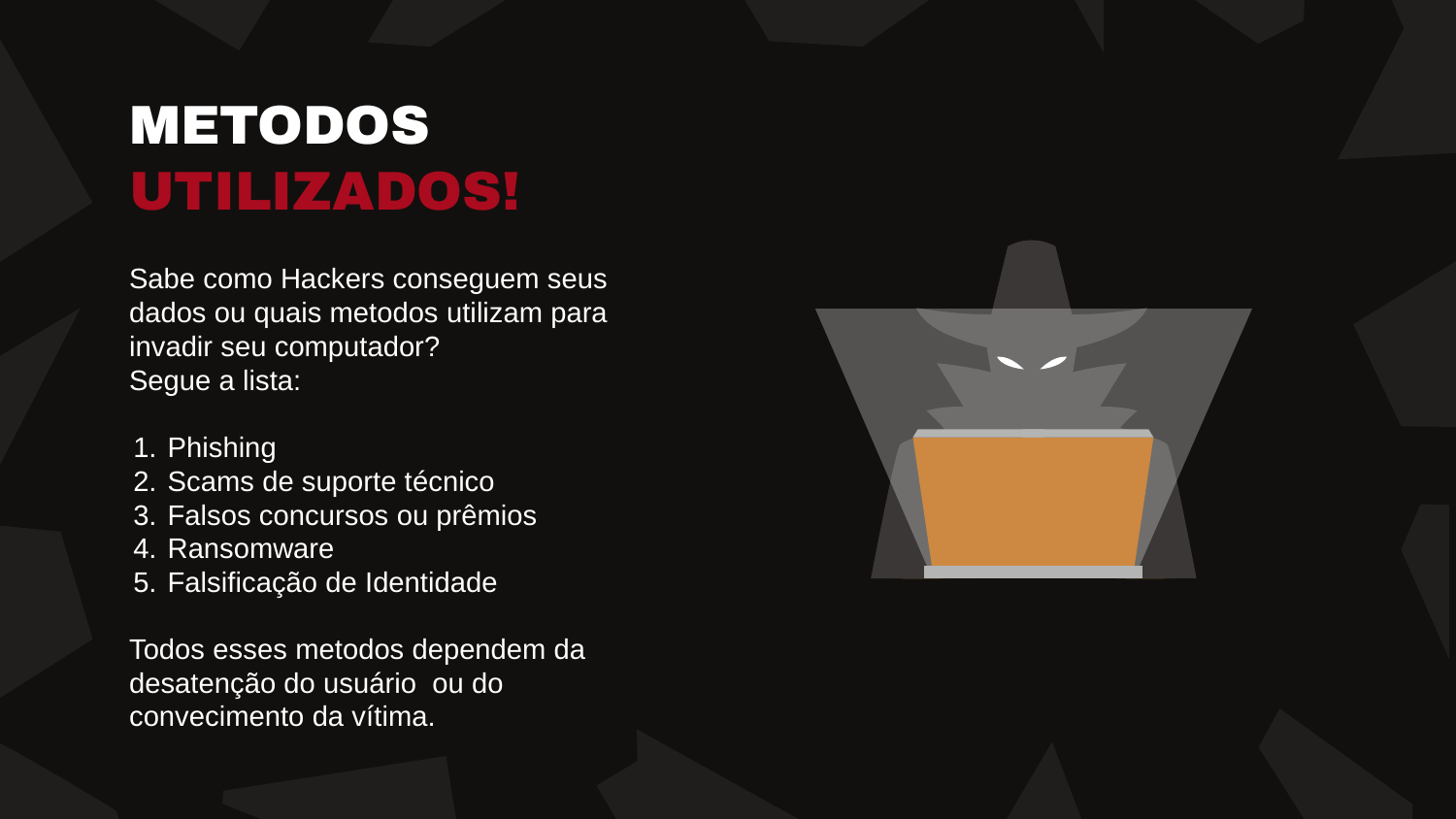

# METODOS UTILIZADOS!

Sabe como Hackers conseguem seus dados ou quais metodos utilizam para invadir seu computador?
Segue a lista:
Phishing
Scams de suporte técnico
Falsos concursos ou prêmios
Ransomware
Falsificação de Identidade
Todos esses metodos dependem da desatenção do usuário  ou do convecimento da vítima.